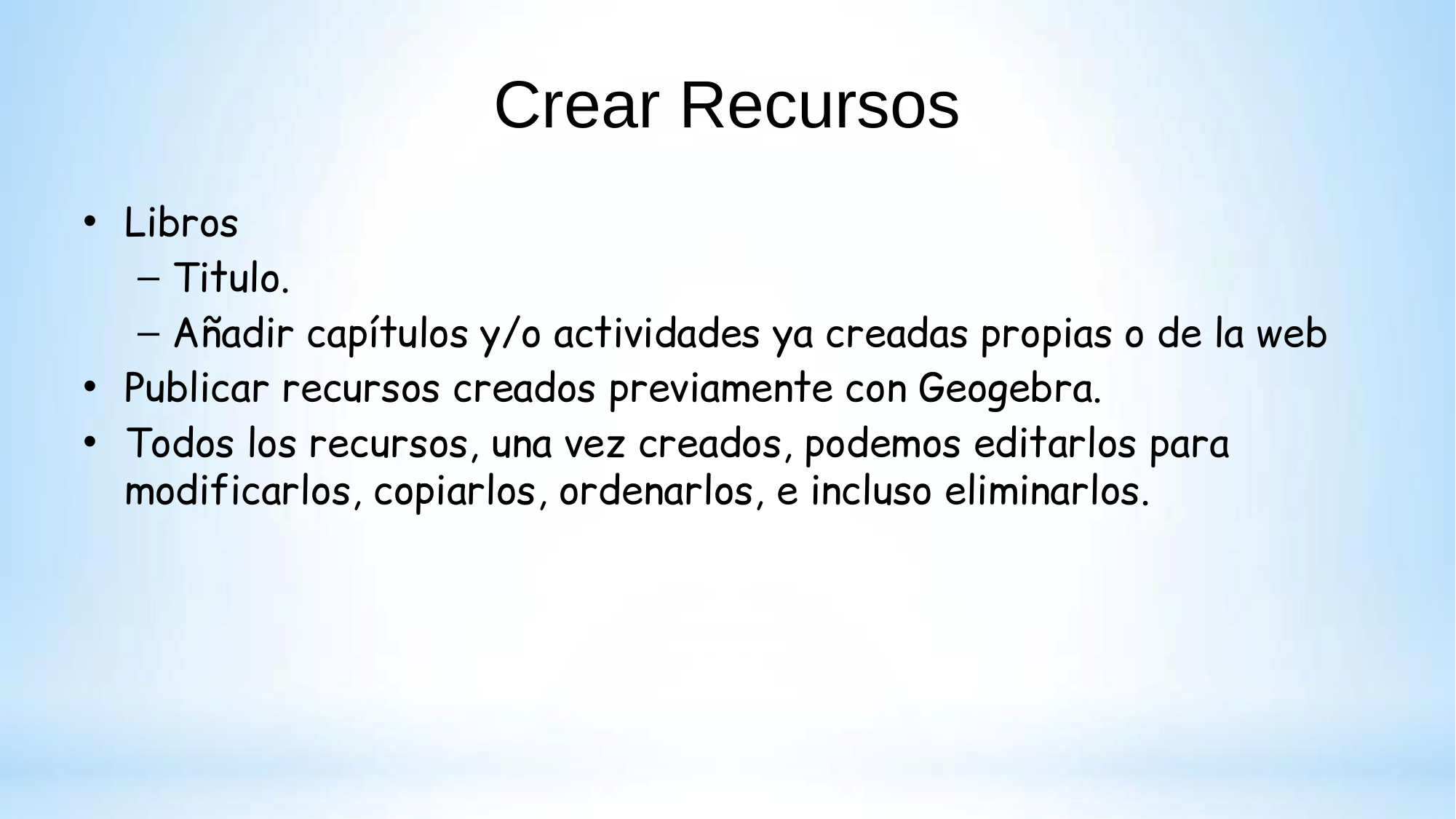

# Crear Recursos
Libros
Titulo.
Añadir capítulos y/o actividades ya creadas propias o de la web
Publicar recursos creados previamente con Geogebra.
Todos los recursos, una vez creados, podemos editarlos para modificarlos, copiarlos, ordenarlos, e incluso eliminarlos.